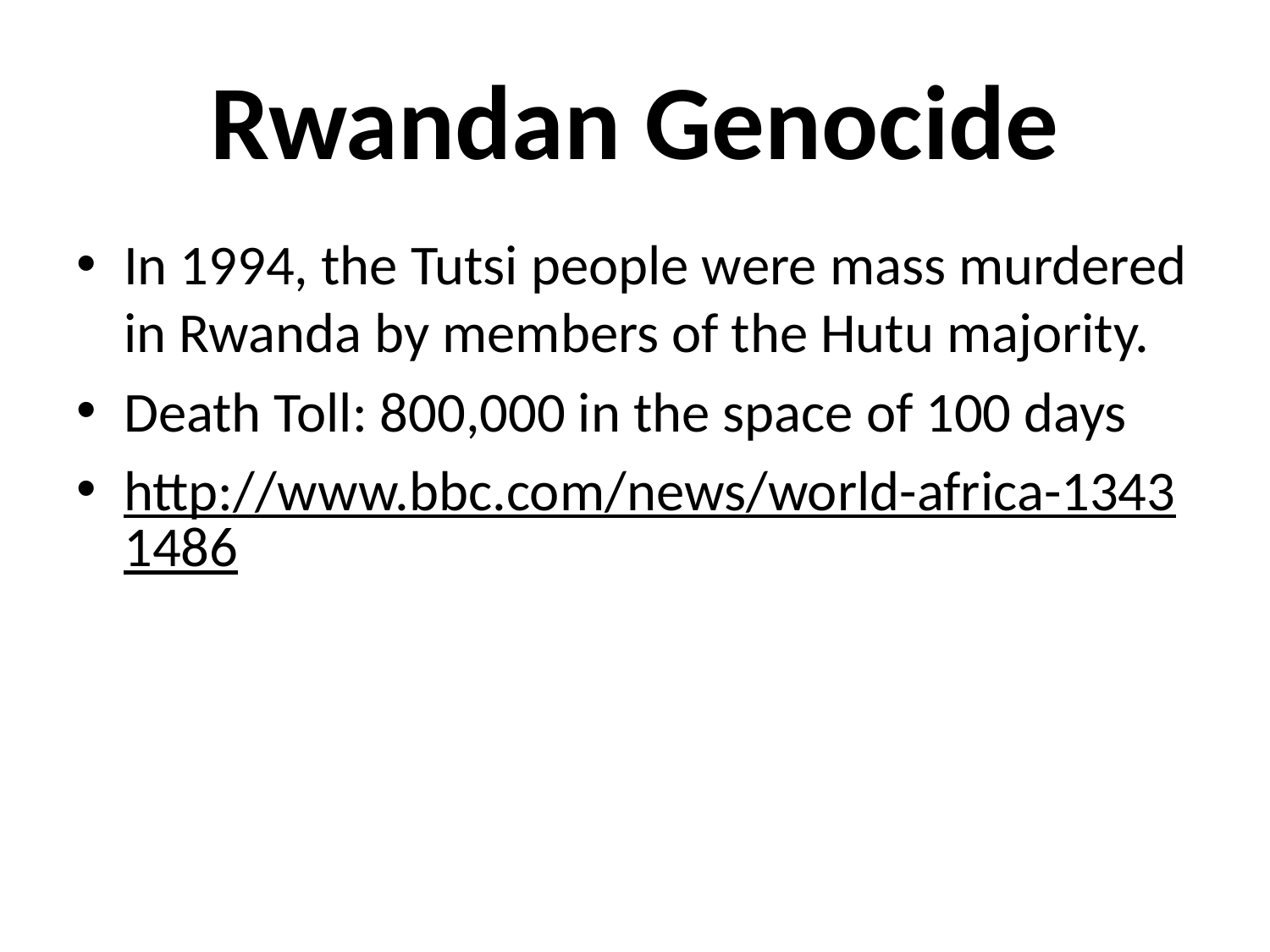

# Rwandan Genocide
In 1994, the Tutsi people were mass murdered in Rwanda by members of the Hutu majority.
Death Toll: 800,000 in the space of 100 days
http://www.bbc.com/news/world-africa-13431486